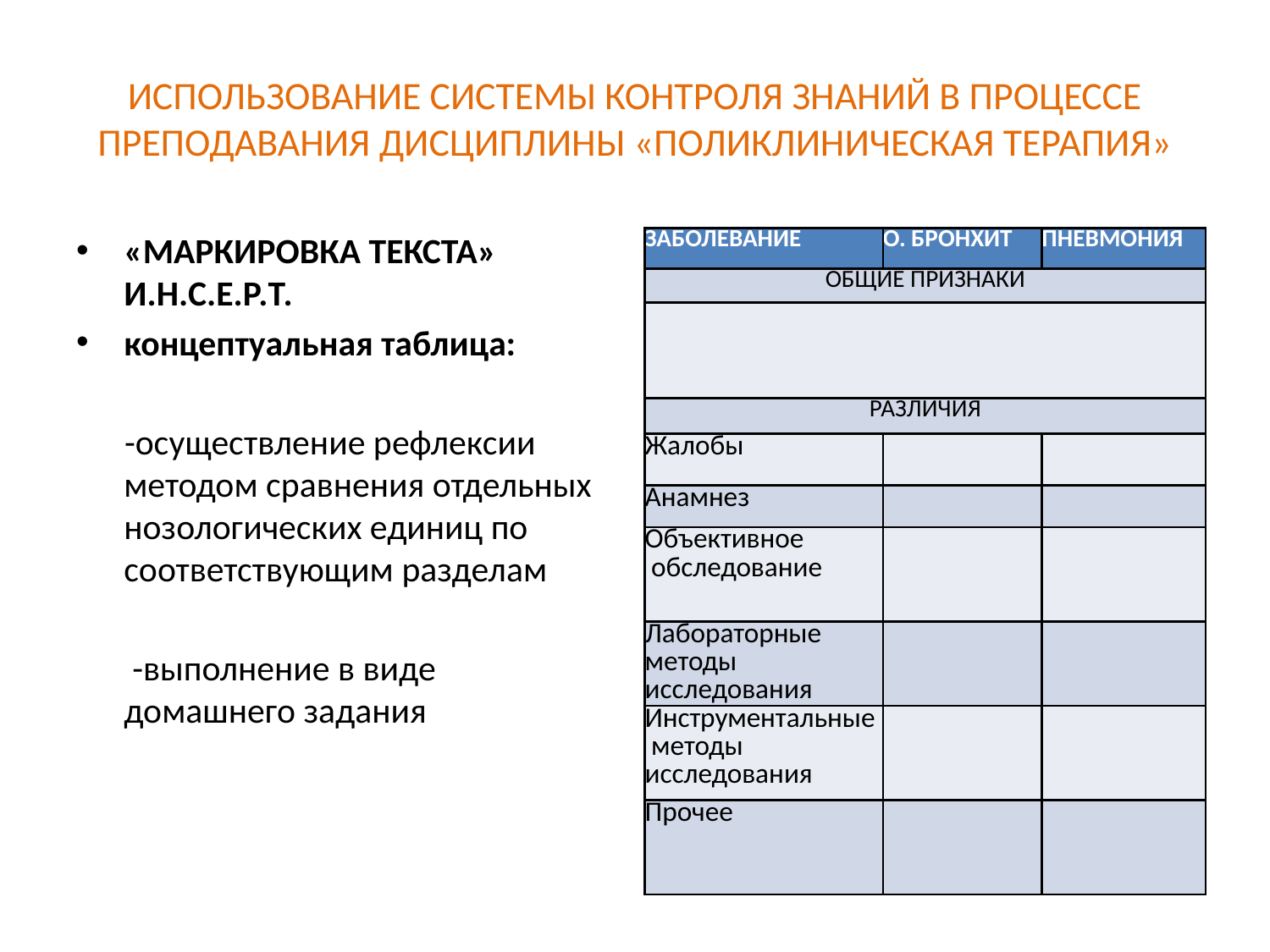

# ИСПОЛЬЗОВАНИЕ СИСТЕМЫ КОНТРОЛЯ ЗНАНИЙ В ПРОЦЕССЕ ПРЕПОДАВАНИЯ ДИСЦИПЛИНЫ «ПОЛИКЛИНИЧЕСКАЯ ТЕРАПИЯ»
«МАРКИРОВКА ТЕКСТА» И.Н.С.Е.Р.Т.
концептуальная таблица:

      -осуществление рефлексии методом сравнения отдельных нозологических единиц по соответствующим разделам

       -выполнение в виде домашнего задания
| ЗАБОЛЕВАНИЕ | О. БРОНХИТ | ПНЕВМОНИЯ |
| --- | --- | --- |
| ОБЩИЕ ПРИЗНАКИ |  |  |
|  |  |  |
| РАЗЛИЧИЯ |  |  |
| Жалобы |  |  |
| Анамнез |  |  |
| Объективное обследование |  |  |
| Лабораторные методы исследования |  |  |
| Инструментальные методы исследования |  |  |
| Прочее |  |  |